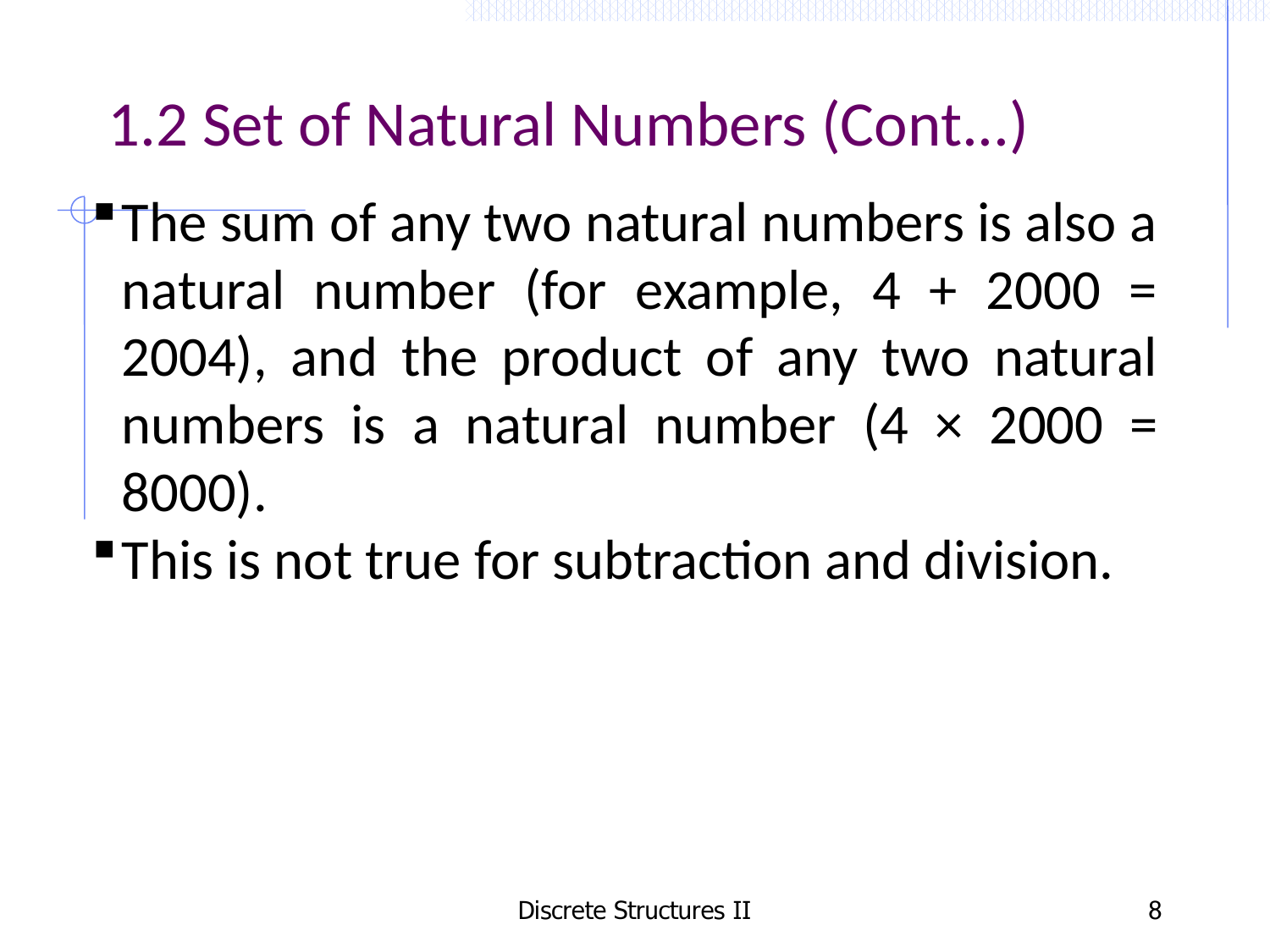

1.2 Set of Natural Numbers (Cont...)
The sum of any two natural numbers is also a natural number (for example, 4 + 2000 = 2004), and the product of any two natural numbers is a natural number (4 × 2000 = 8000).
This is not true for subtraction and division.
Discrete Structures II
8